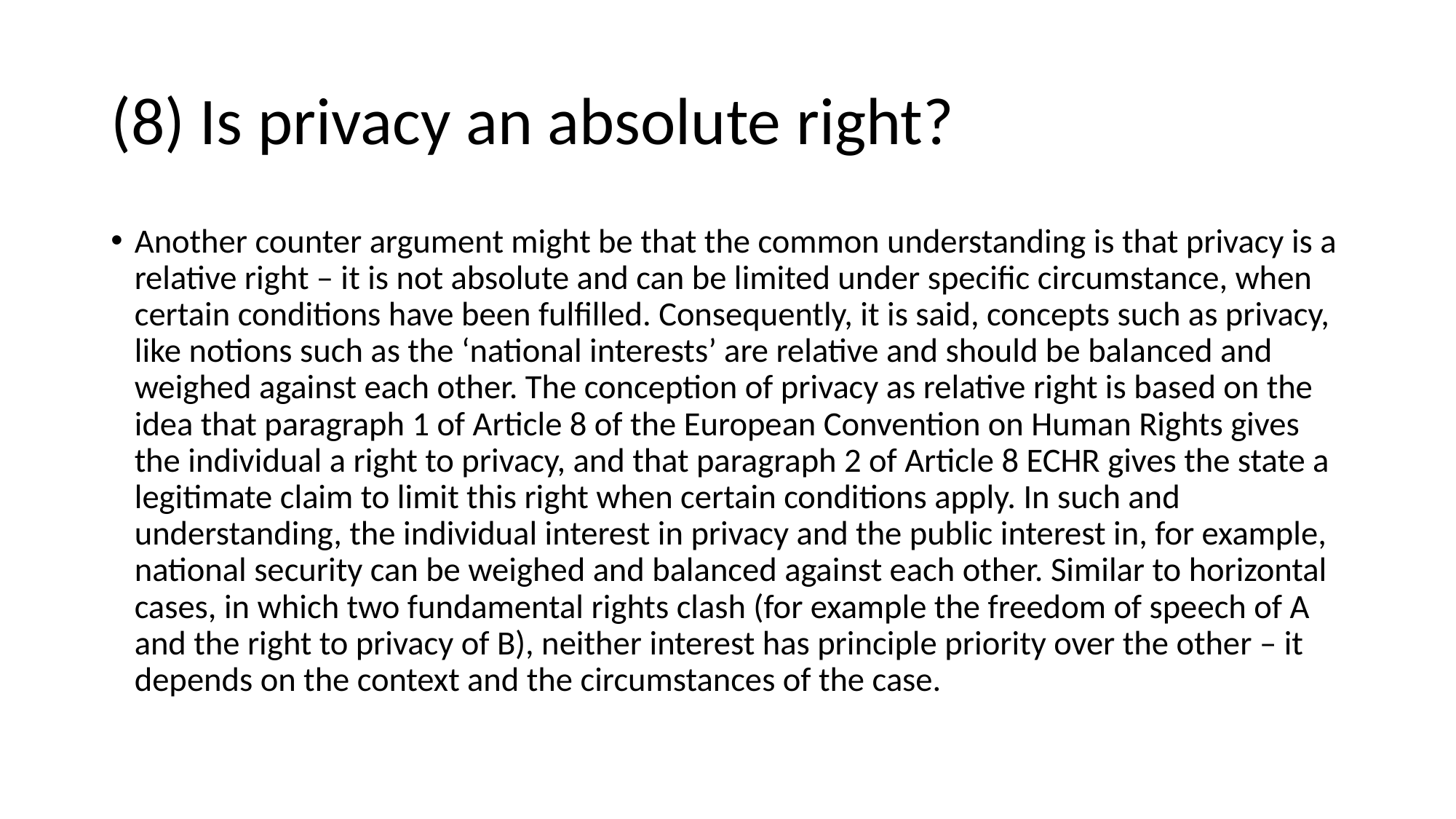

# (8) Is privacy an absolute right?
Another counter argument might be that the common understanding is that privacy is a relative right – it is not absolute and can be limited under specific circumstance, when certain conditions have been fulfilled. Consequently, it is said, concepts such as privacy, like notions such as the ‘national interests’ are relative and should be balanced and weighed against each other. The conception of privacy as relative right is based on the idea that paragraph 1 of Article 8 of the European Convention on Human Rights gives the individual a right to privacy, and that paragraph 2 of Article 8 ECHR gives the state a legitimate claim to limit this right when certain conditions apply. In such and understanding, the individual interest in privacy and the public interest in, for example, national security can be weighed and balanced against each other. Similar to horizontal cases, in which two fundamental rights clash (for example the freedom of speech of A and the right to privacy of B), neither interest has principle priority over the other – it depends on the context and the circumstances of the case.